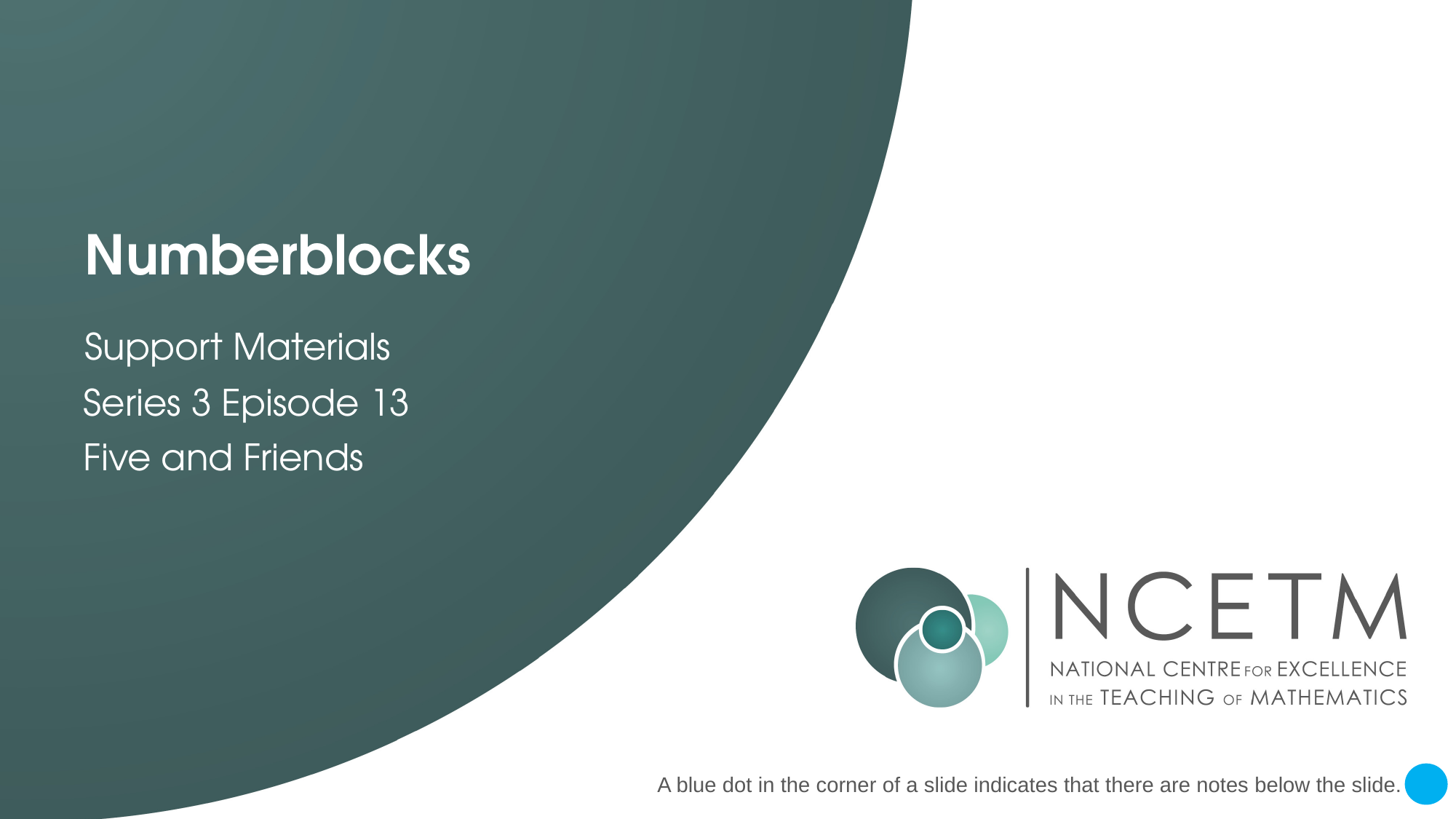

Series 3 Episode 13
Five and Friends